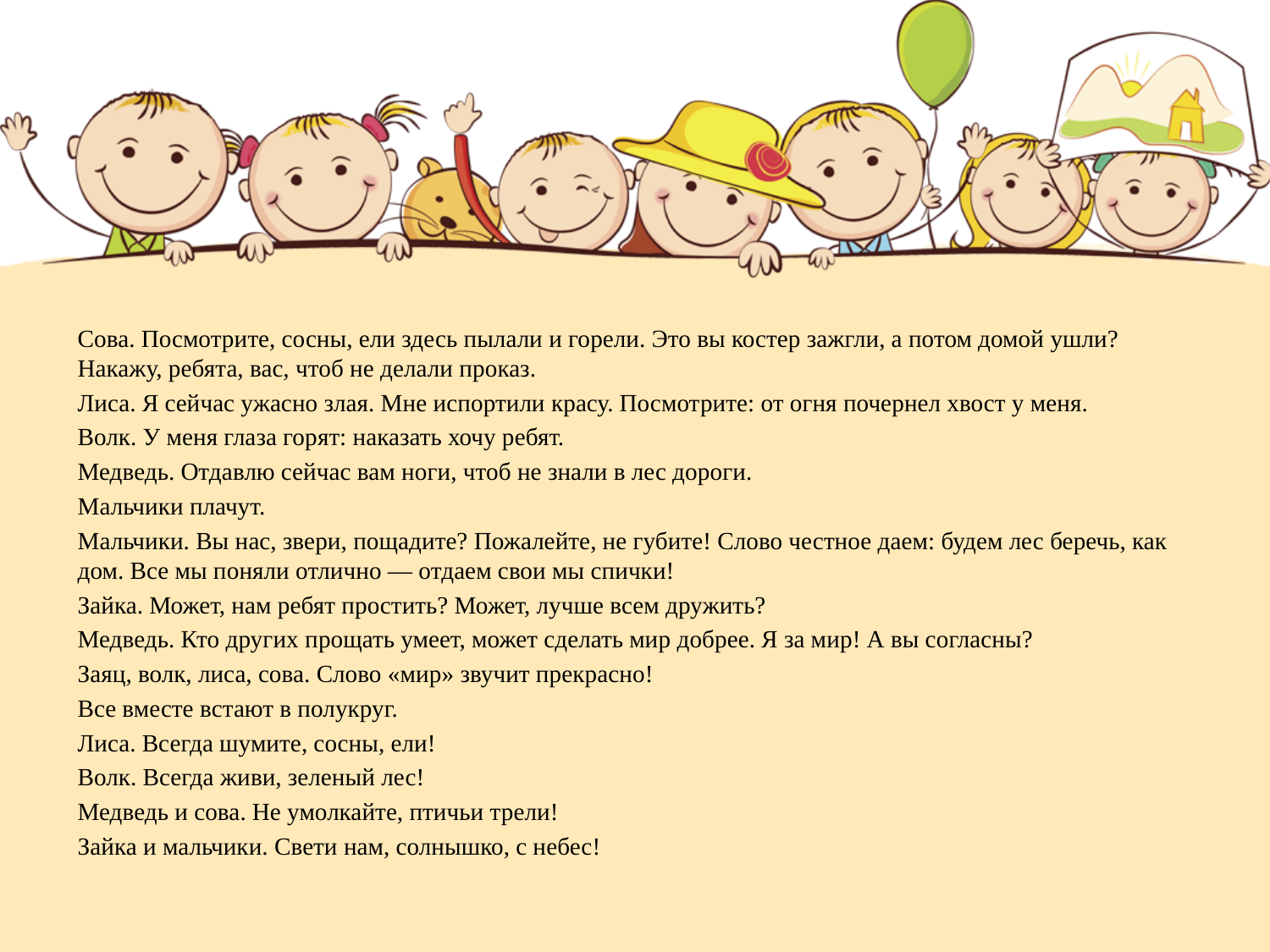

Сова. Посмотрите, сосны, ели здесь пылали и горели. Это вы костер зажгли, а потом домой ушли? Накажу, ребята, вас, чтоб не делали проказ.
Лиса. Я сейчас ужасно злая. Мне испортили красу. Посмотрите: от огня почернел хвост у меня.
Волк. У меня глаза горят: наказать хочу ребят.
Медведь. Отдавлю сейчас вам ноги, чтоб не знали в лес дороги.
Мальчики плачут.
Мальчики. Вы нас, звери, пощадите? Пожалейте, не губите! Слово честное даем: будем лес беречь, как дом. Все мы поняли отлично — отдаем свои мы спички!
Зайка. Может, нам ребят простить? Может, лучше всем дружить?
Медведь. Кто других прощать умеет, может сделать мир добрее. Я за мир! А вы согласны?
Заяц, волк, лиса, сова. Слово «мир» звучит прекрасно!
Все вместе встают в полукруг.
Лиса. Всегда шумите, сосны, ели!
Волк. Всегда живи, зеленый лес!
Медведь и сова. Не умолкайте, птичьи трели!
Зайка и мальчики. Свети нам, солнышко, с небес!